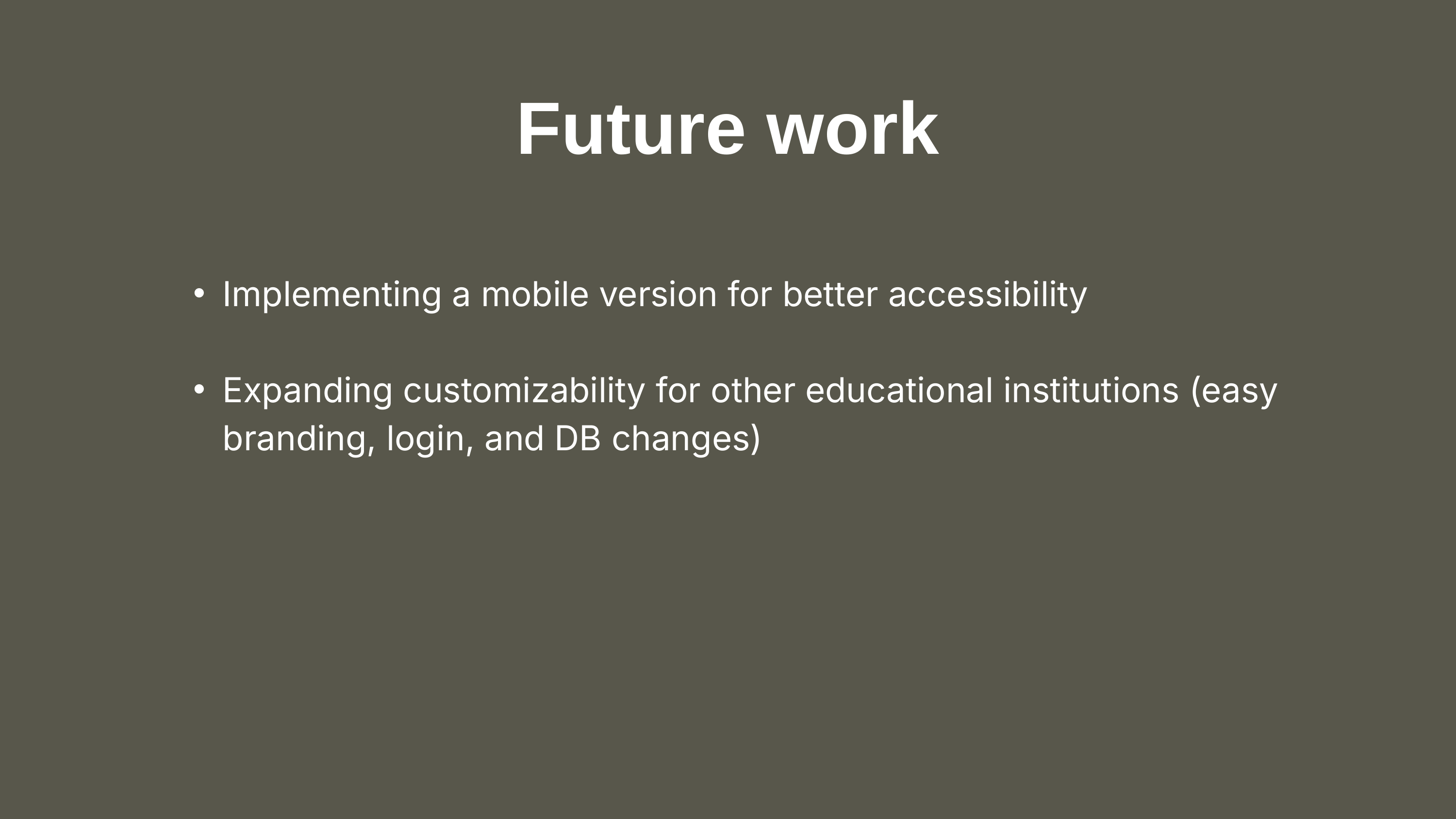

Future work
Implementing a mobile version for better accessibility

Expanding customizability for other educational institutions (easy branding, login, and DB changes)